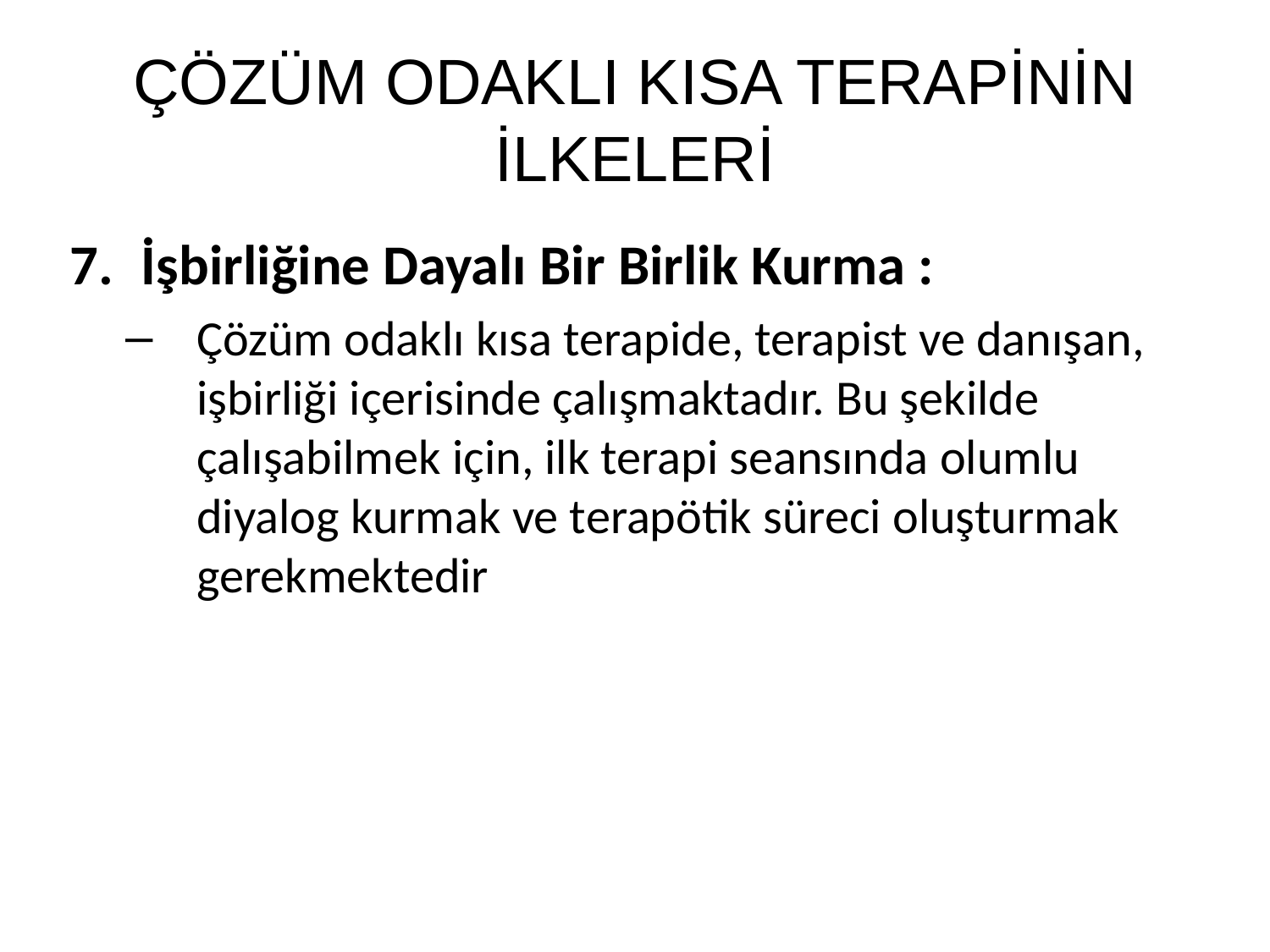

# ÇÖZÜM ODAKLI KISA TERAPİNİN İLKELERİ
İşbirliğine Dayalı Bir Birlik Kurma :
Çözüm odaklı kısa terapide, terapist ve danışan, işbirliği içerisinde çalışmaktadır. Bu şekilde çalışabilmek için, ilk terapi seansında olumlu diyalog kurmak ve terapötik süreci oluşturmak gerekmektedir